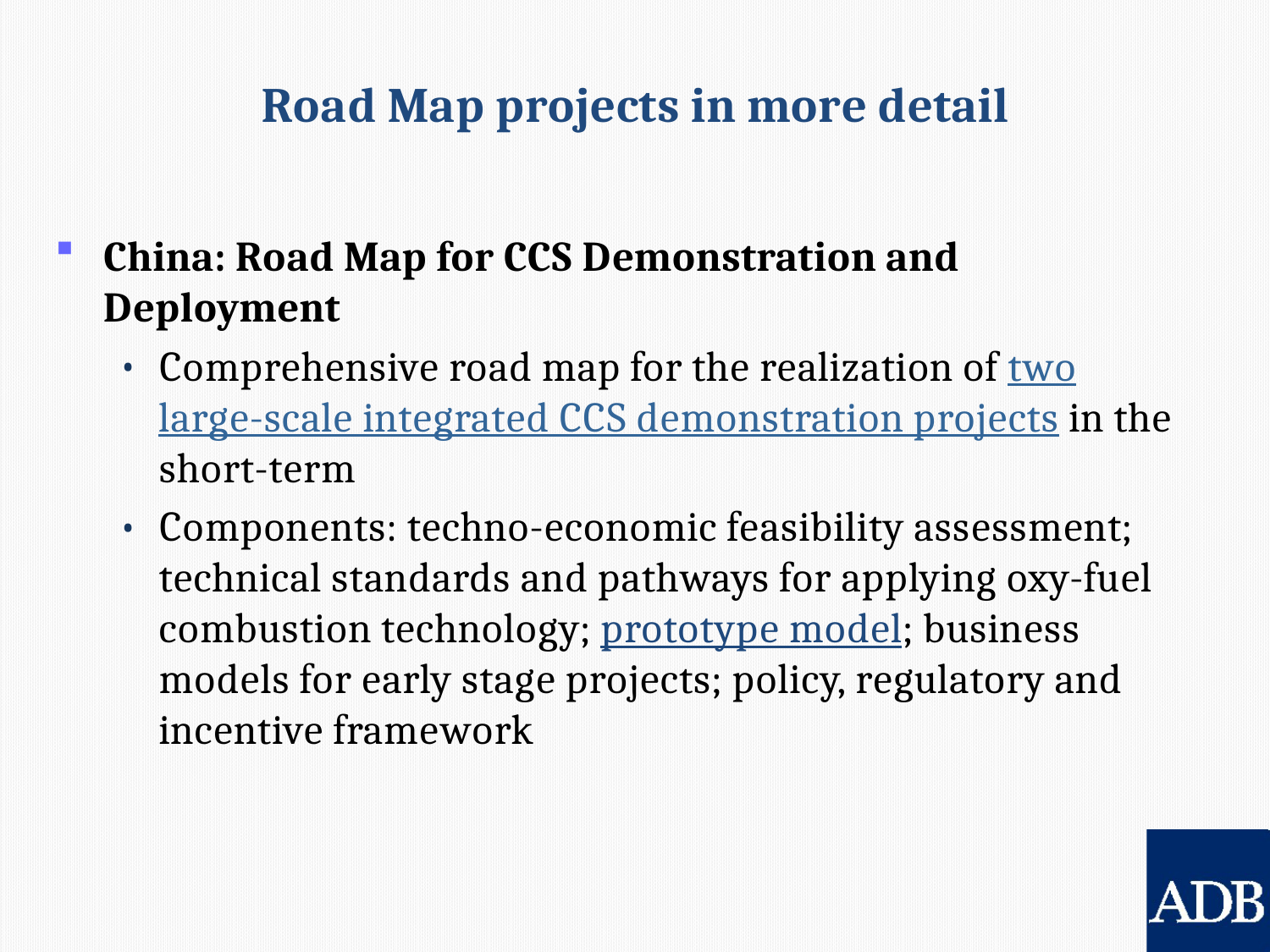

# Road Map projects in more detail
China: Road Map for CCS Demonstration and Deployment
Comprehensive road map for the realization of two large-scale integrated CCS demonstration projects in the short-term
Components: techno-economic feasibility assessment; technical standards and pathways for applying oxy-fuel combustion technology; prototype model; business models for early stage projects; policy, regulatory and incentive framework